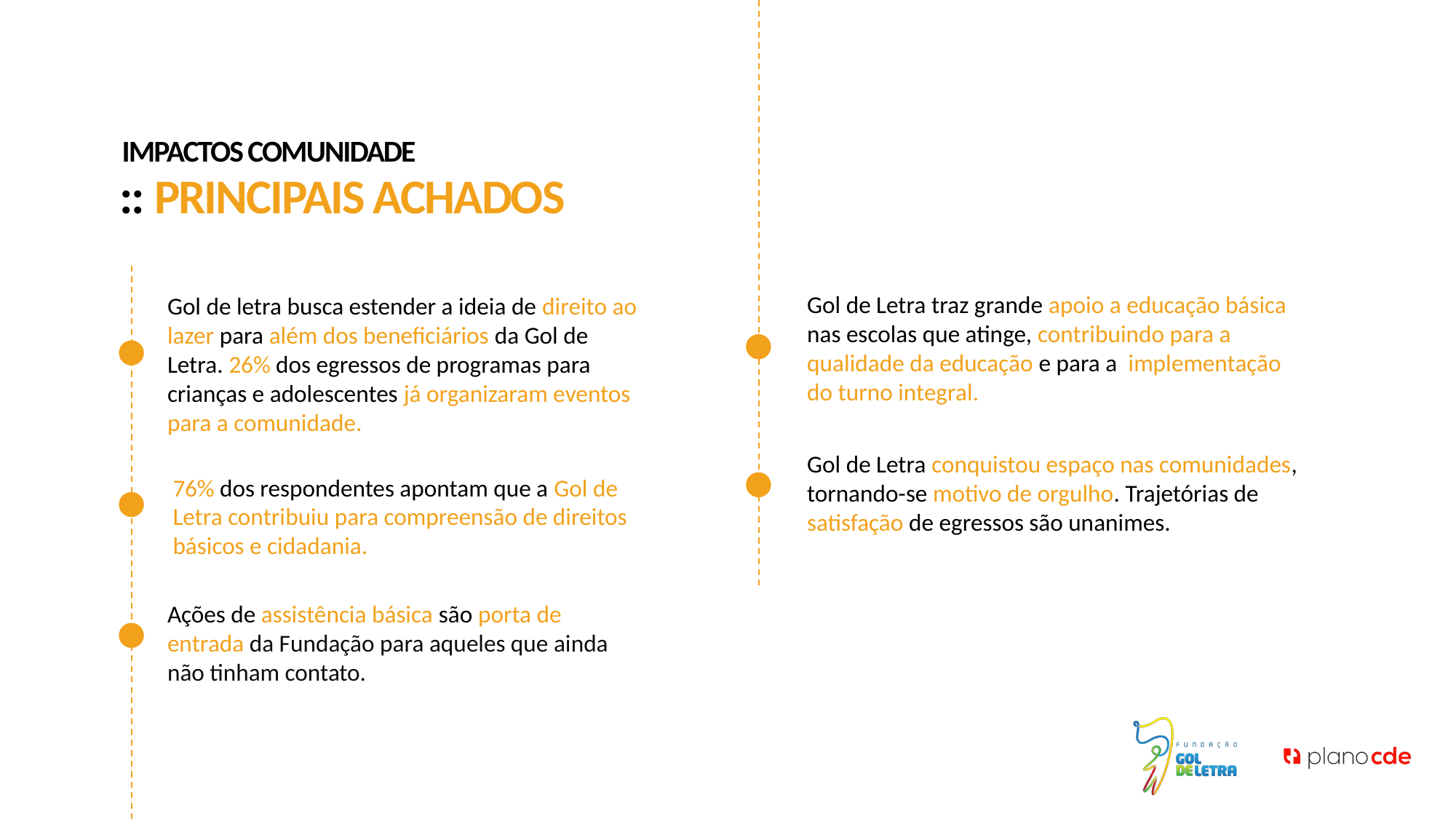

Impactos comunidade
:: Principais achados
Gol de Letra traz grande apoio a educação básica nas escolas que atinge, contribuindo para a qualidade da educação e para a  implementação do turno integral.
Gol de letra busca estender a ideia de direito ao lazer para além dos beneficiários da Gol de Letra. 26% dos egressos de programas para crianças e adolescentes já organizaram eventos para a comunidade.

Gol de Letra conquistou espaço nas comunidades, tornando-se motivo de orgulho. Trajetórias de satisfação de egressos são unanimes.
76% dos respondentes apontam que a Gol de Letra contribuiu para compreensão de direitos básicos e cidadania.

Ações de assistência básica são porta de entrada da Fundação para aqueles que ainda não tinham contato.